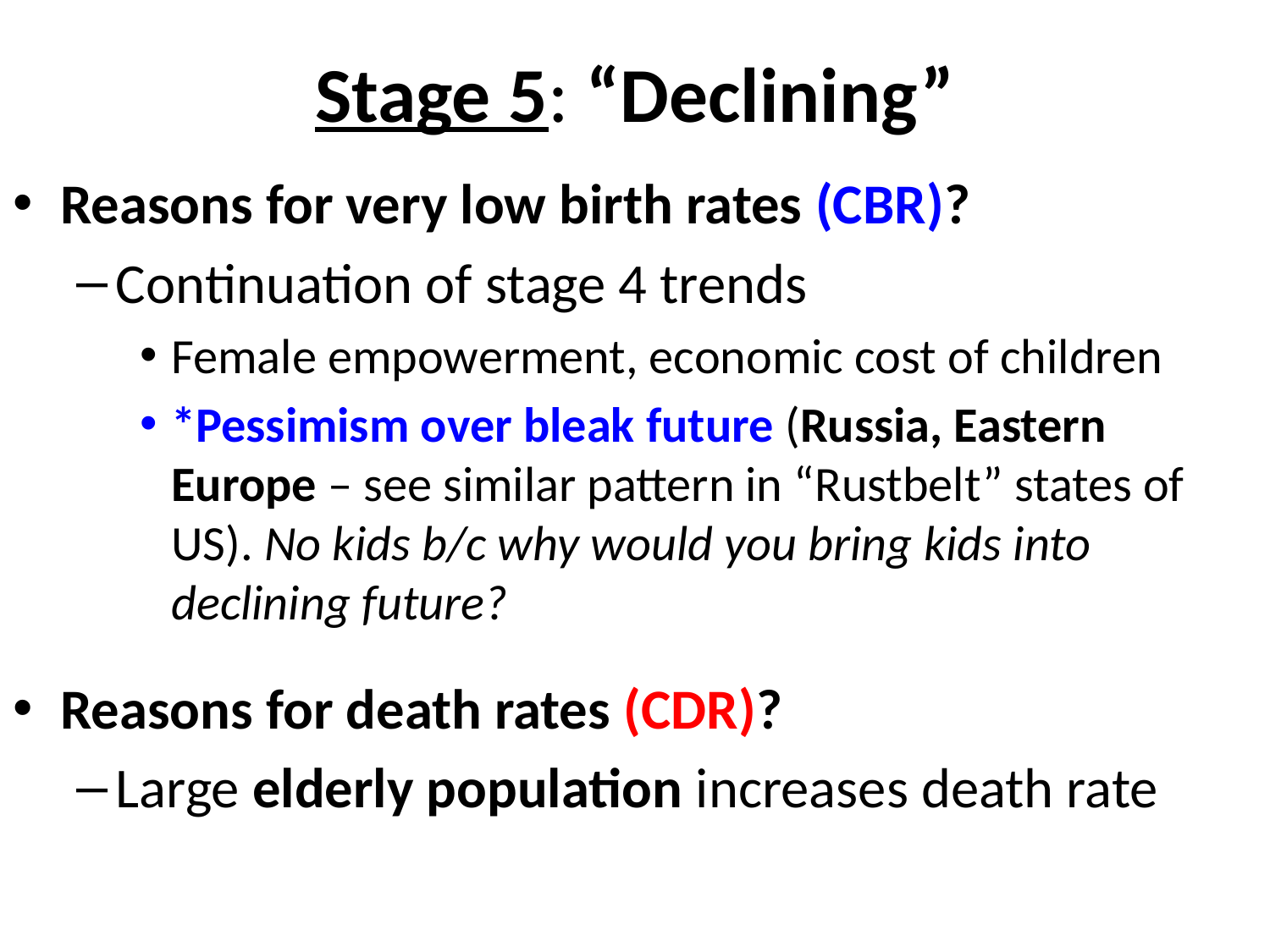

# Stage 5: “Declining”
Reasons for very low birth rates (CBR)?
Continuation of stage 4 trends
Female empowerment, economic cost of children
*Pessimism over bleak future (Russia, Eastern Europe – see similar pattern in “Rustbelt” states of US). No kids b/c why would you bring kids into declining future?
Reasons for death rates (CDR)?
Large elderly population increases death rate